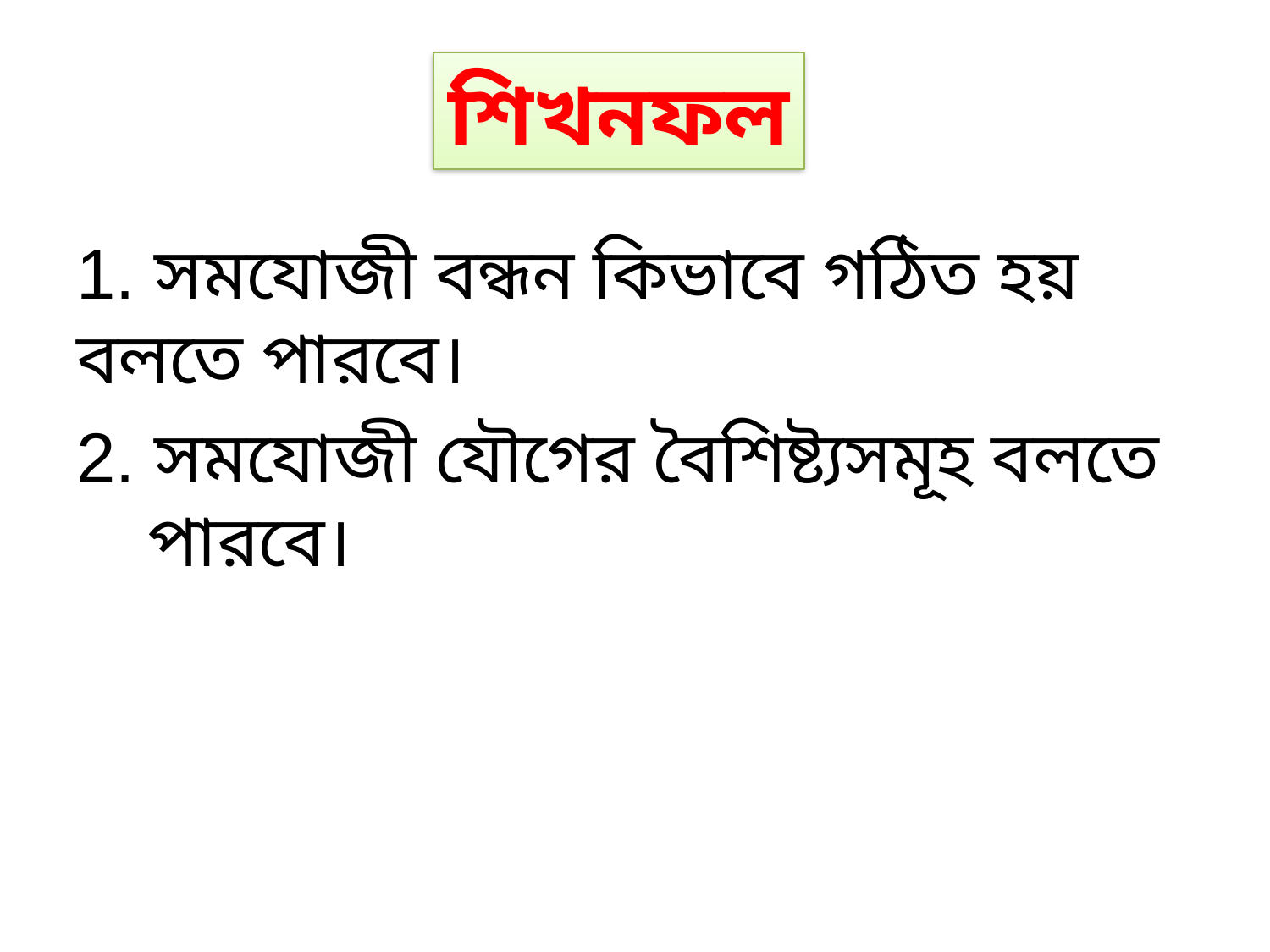

# শিখনফল
1. সমযোজী বন্ধন কিভাবে গঠিত হয় বলতে পারবে।
2. সমযোজী যৌগের বৈশিষ্ট্যসমূহ বলতে পারবে।